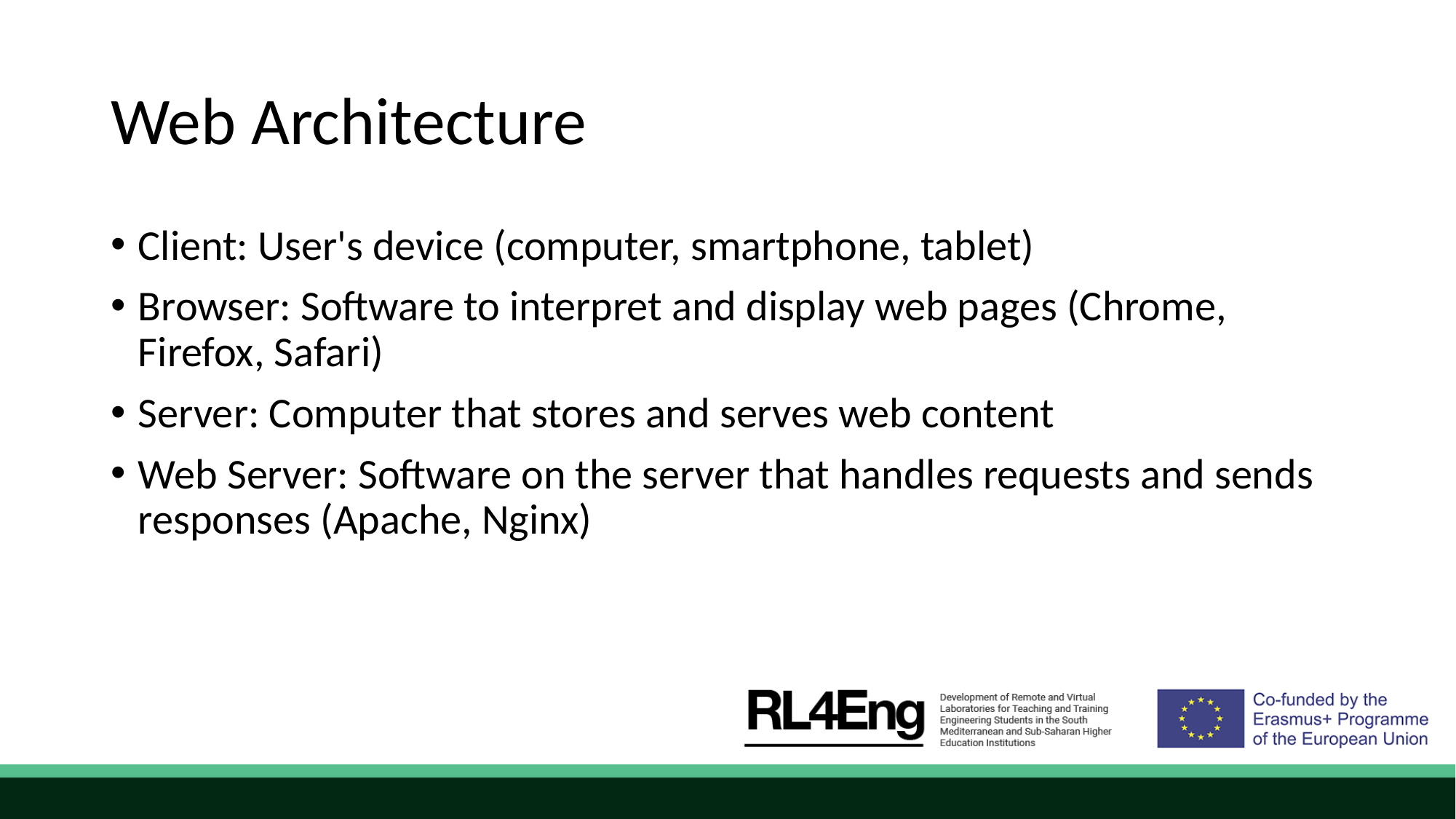

# Web Architecture
Client: User's device (computer, smartphone, tablet)
Browser: Software to interpret and display web pages (Chrome, Firefox, Safari)
Server: Computer that stores and serves web content
Web Server: Software on the server that handles requests and sends responses (Apache, Nginx)